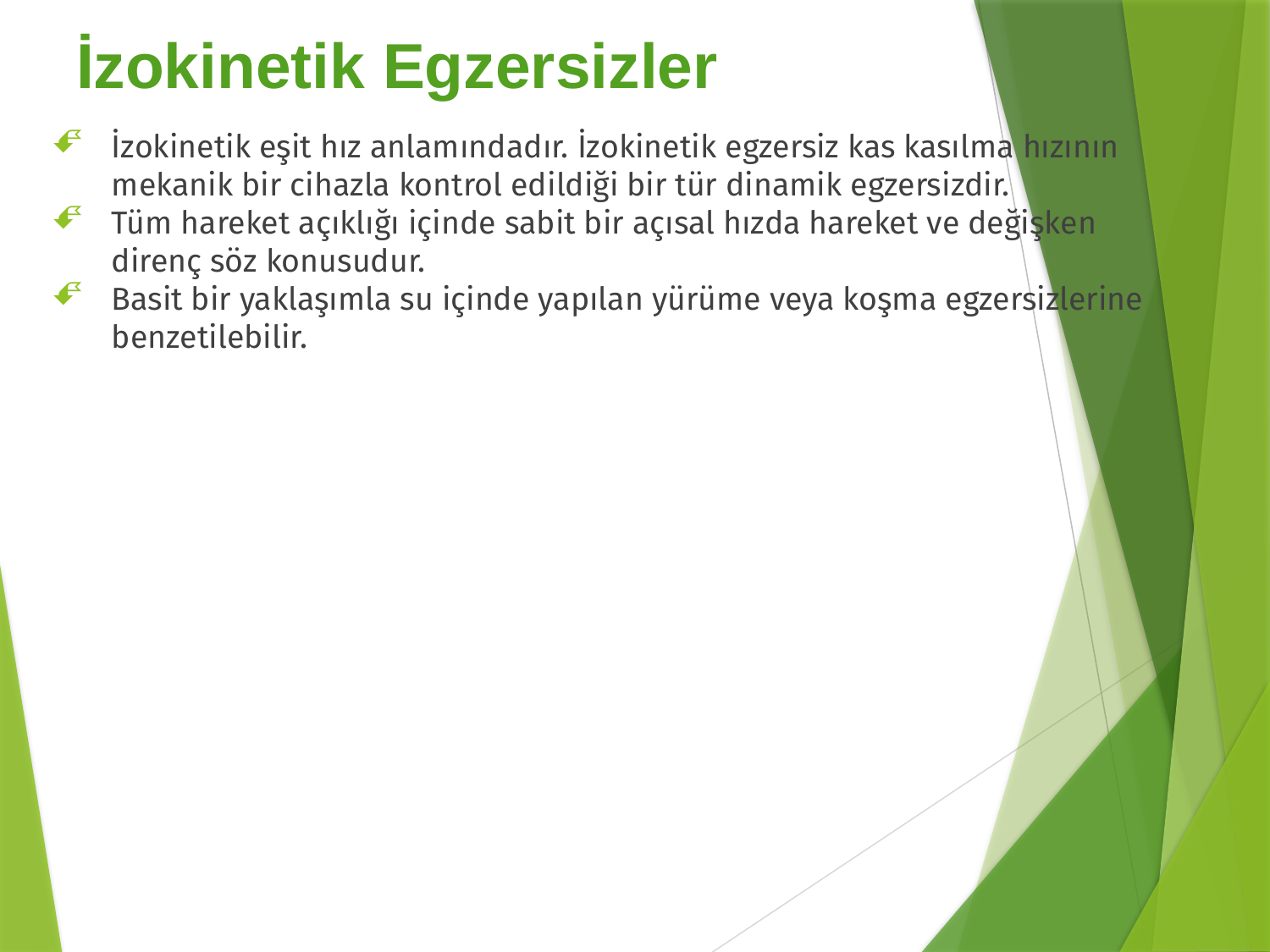

# İzokinetik Egzersizler
İzokinetik eşit hız anlamındadır. İzokinetik egzersiz kas kasılma hızının mekanik bir cihazla kontrol edildiği bir tür dinamik egzersizdir.
Tüm hareket açıklığı içinde sabit bir açısal hızda hareket ve değişken direnç söz konusudur.
Basit bir yaklaşımla su içinde yapılan yürüme veya koşma egzersizlerine benzetilebilir.